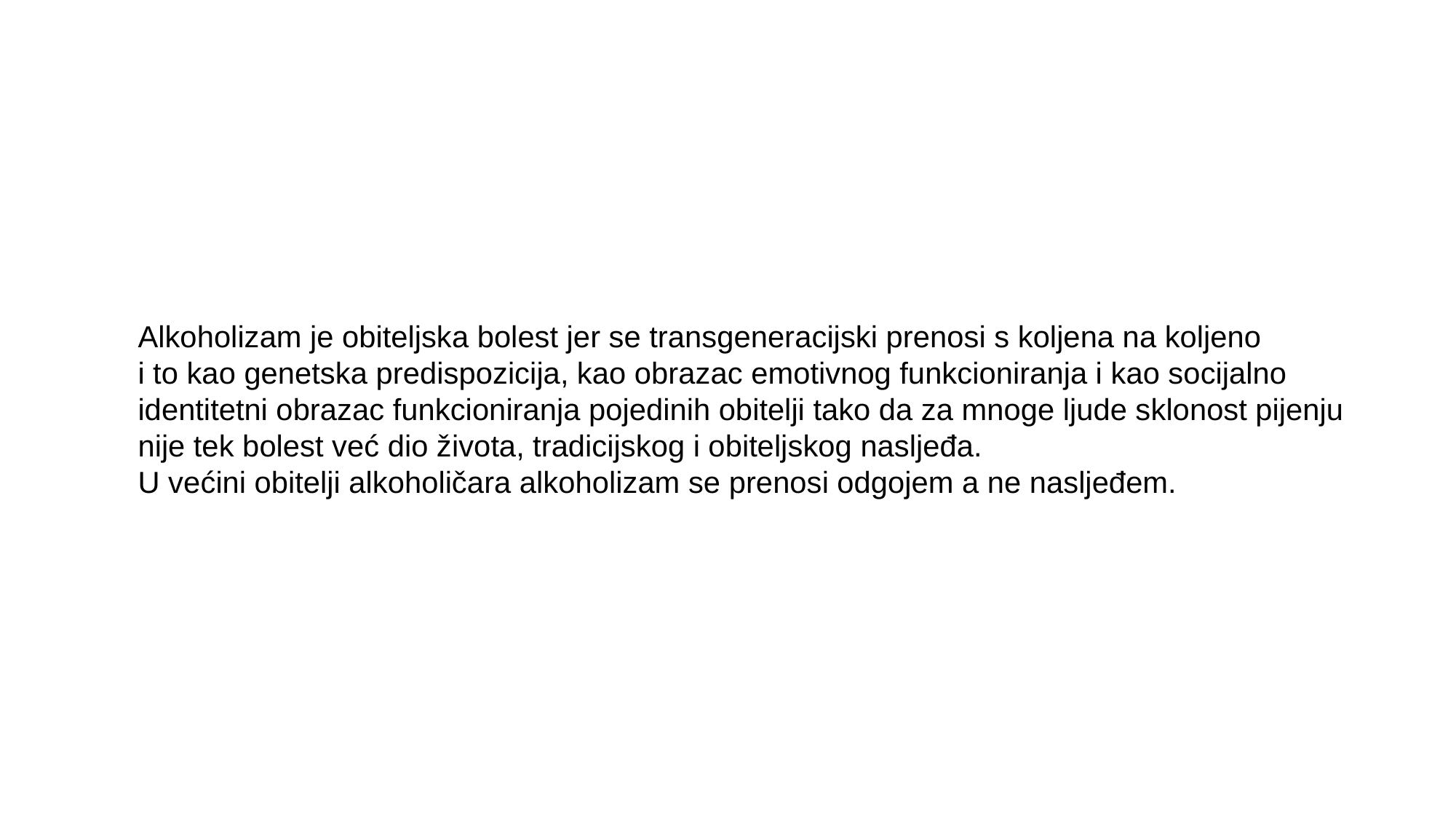

Alkoholizam je obiteljska bolest jer se transgeneracijski prenosi s koljena na koljeno
i to kao genetska predispozicija, kao obrazac emotivnog funkcioniranja i kao socijalno
identitetni obrazac funkcioniranja pojedinih obitelji tako da za mnoge ljude sklonost pijenju
nije tek bolest već dio života, tradicijskog i obiteljskog nasljeđa.
U većini obitelji alkoholičara alkoholizam se prenosi odgojem a ne nasljeđem.